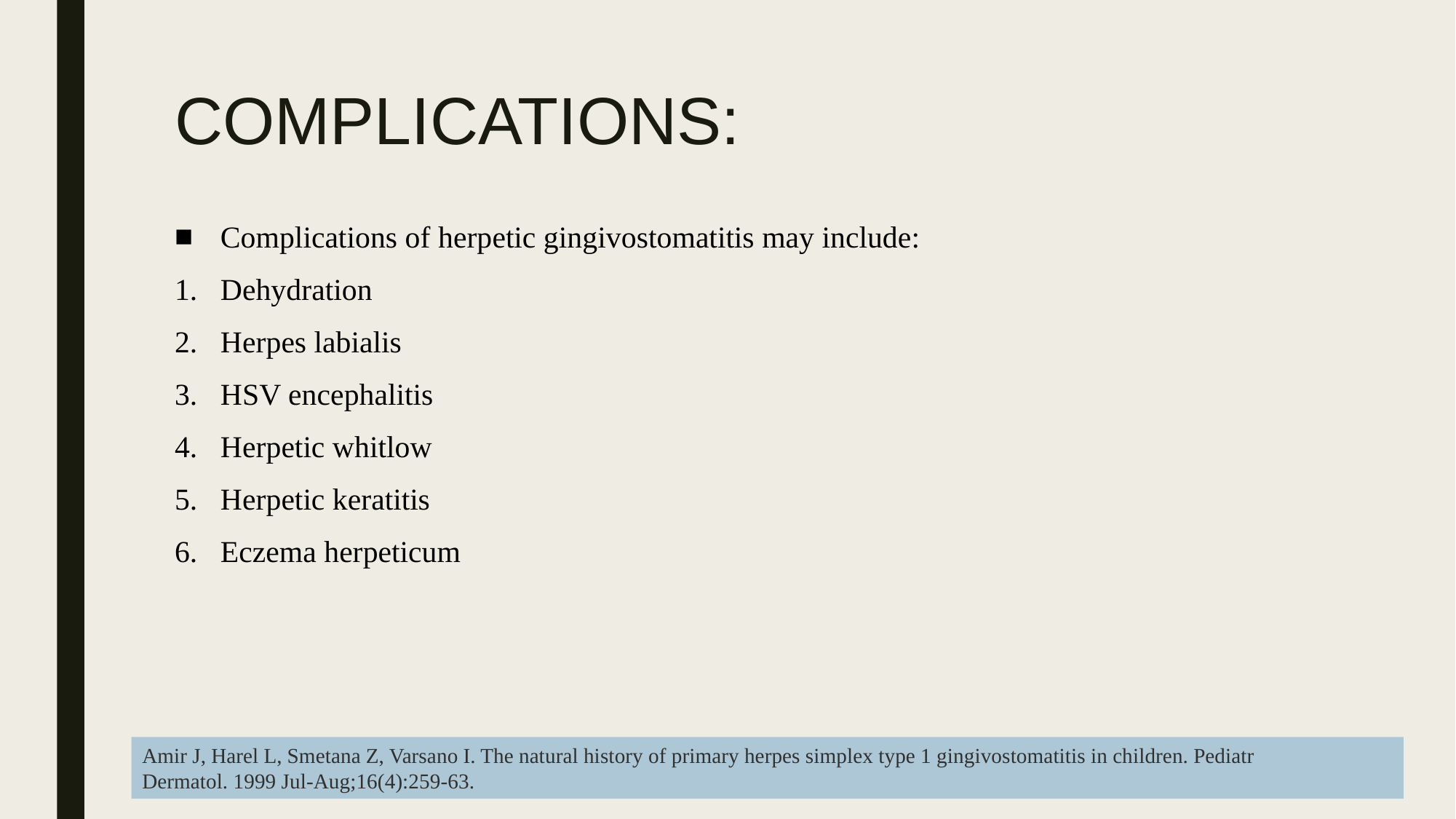

# COMPLICATIONS:
Complications of herpetic gingivostomatitis may include:
Dehydration
Herpes labialis
HSV encephalitis
Herpetic whitlow
Herpetic keratitis
Eczema herpeticum

Amir J, Harel L, Smetana Z, Varsano I. The natural history of primary herpes simplex type 1 gingivostomatitis in children. Pediatr Dermatol. 1999 Jul-Aug;16(4):259-63.